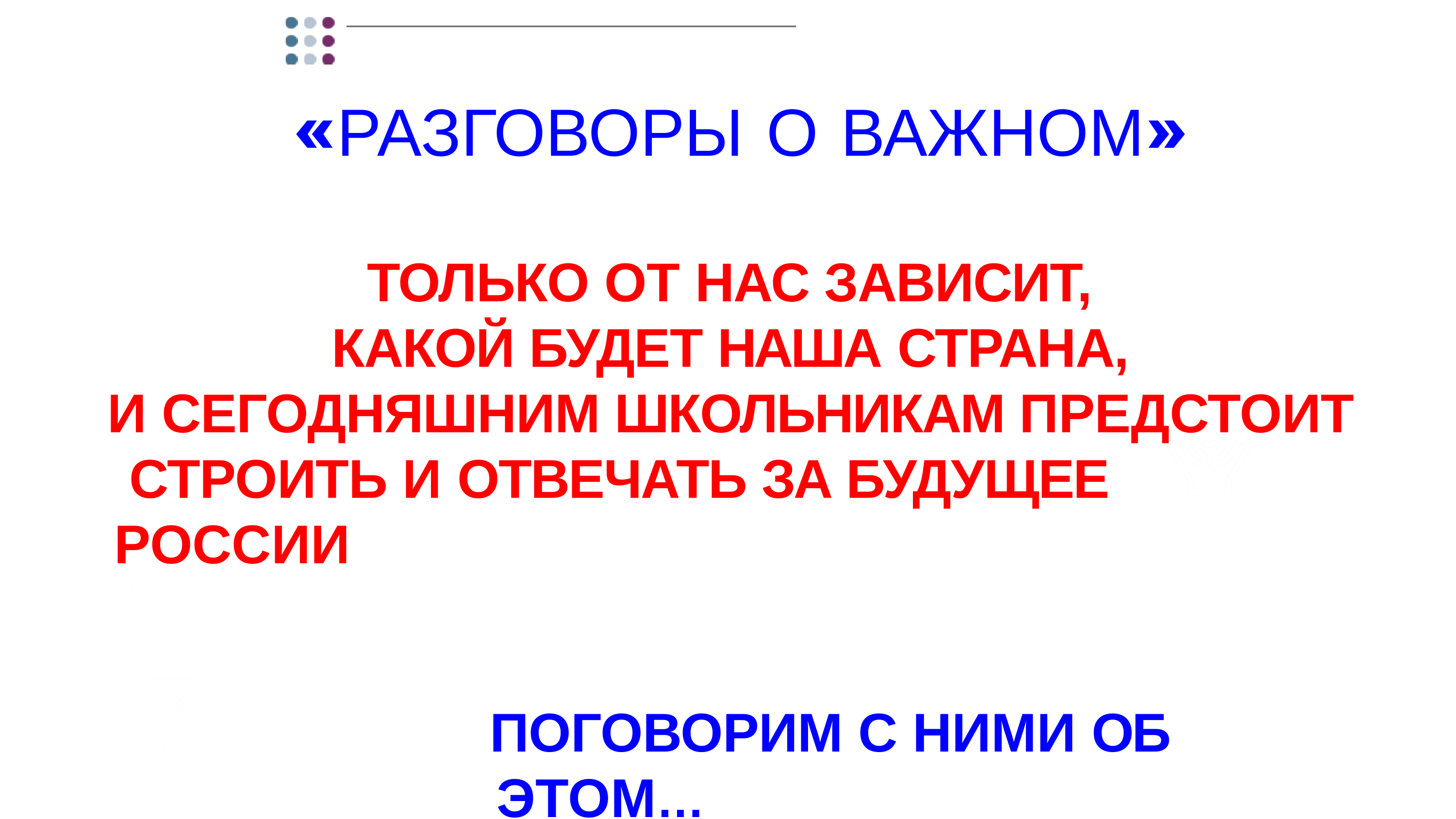

# «РАЗГОВОРЫ О ВАЖНОМ»
ТОЛЬКО ОТ НАС ЗАВИСИТ,  КАКОЙ БУДЕТ НАША СТРАНА,
И СЕГОДНЯШНИМ ШКОЛЬНИКАМ ПРЕДСТОИТ  СТРОИТЬ И ОТВЕЧАТЬ ЗА БУДУЩЕЕ РОССИИ

ПОГОВОРИМ С НИМИ ОБ ЭТОМ…